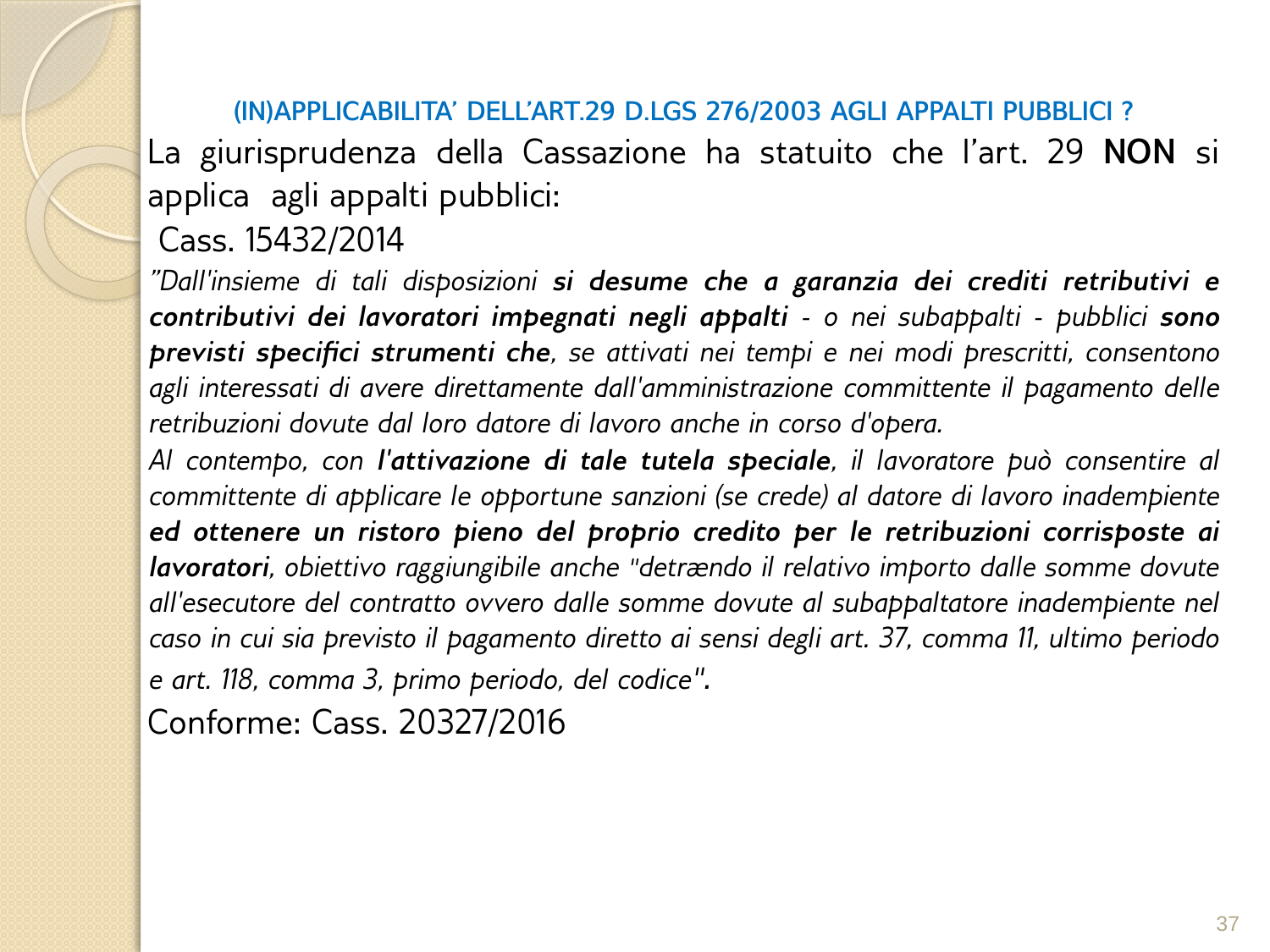

(IN)APPLICABILITA’ DELL’ART.29 D.LGS 276/2003 AGLI APPALTI PUBBLICI ?
La giurisprudenza della Cassazione ha statuito che l’art. 29 NON si applica  agli appalti pubblici:
 Cass. 15432/2014
”Dall'insieme di tali disposizioni si desume che a garanzia dei crediti retributivi e contributivi dei lavoratori impegnati negli appalti - o nei subappalti - pubblici sono previsti specifici strumenti che, se attivati nei tempi e nei modi prescritti, consentono agli interessati di avere direttamente dall'amministrazione committente il pagamento delle retribuzioni dovute dal loro datore di lavoro anche in corso d'opera.
Al contempo, con l'attivazione di tale tutela speciale, il lavoratore può consentire al committente di applicare le opportune sanzioni (se crede) al datore di lavoro inadempiente ed ottenere un ristoro pieno del proprio credito per le retribuzioni corrisposte ai lavoratori, obiettivo raggiungibile anche "detraendo il relativo importo dalle somme dovute all'esecutore del contratto ovvero dalle somme dovute al subappaltatore inadempiente nel caso in cui sia previsto il pagamento diretto ai sensi degli art. 37, comma 11, ultimo periodo e art. 118, comma 3, primo periodo, del codice".
Conforme: Cass. 20327/2016

37